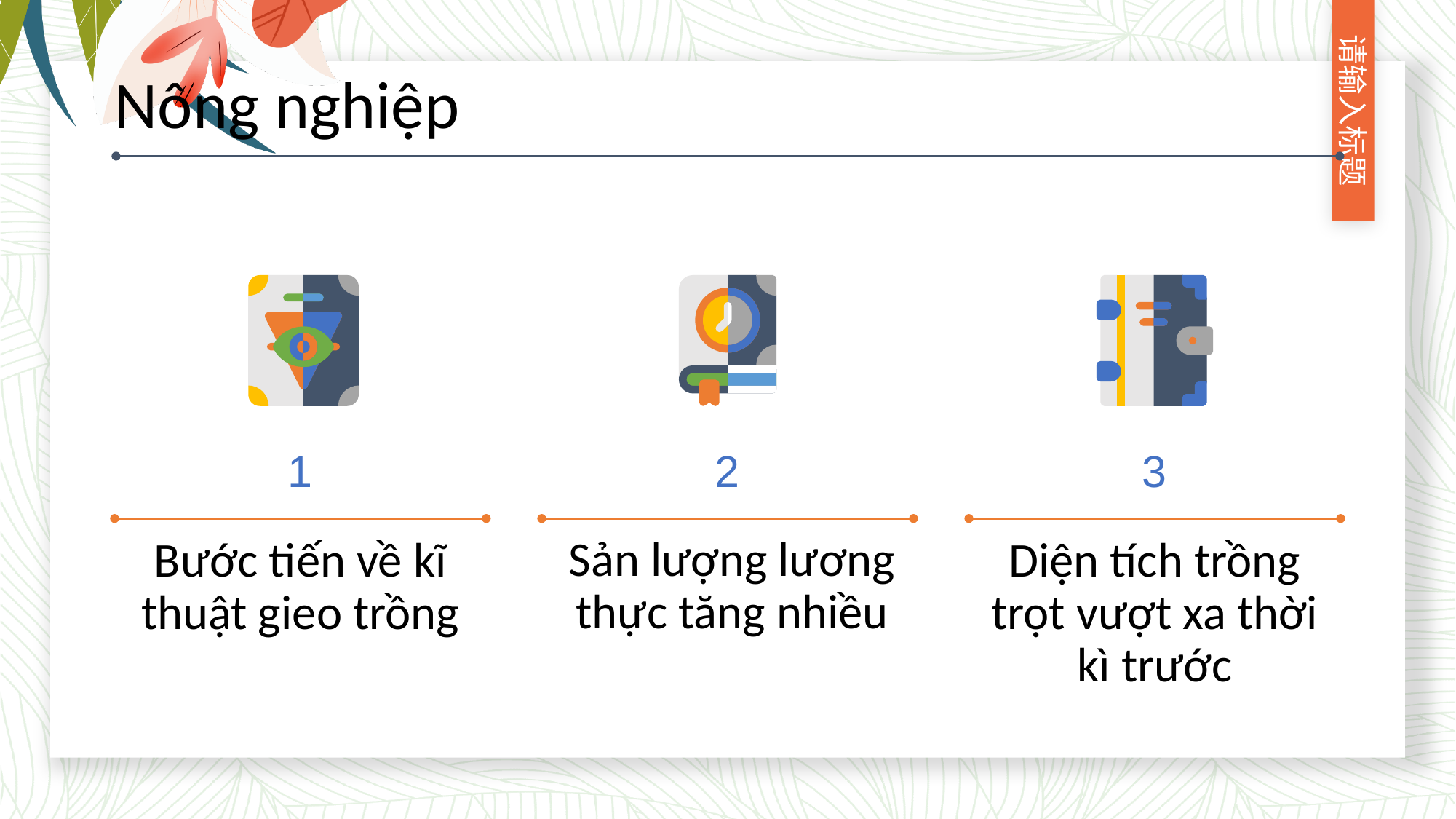

# Nông nghiệp

1
2
3
Sản lượng lương thực tăng nhiều
Bước tiến về kĩ thuật gieo trồng
Diện tích trồng trọt vượt xa thời kì trước